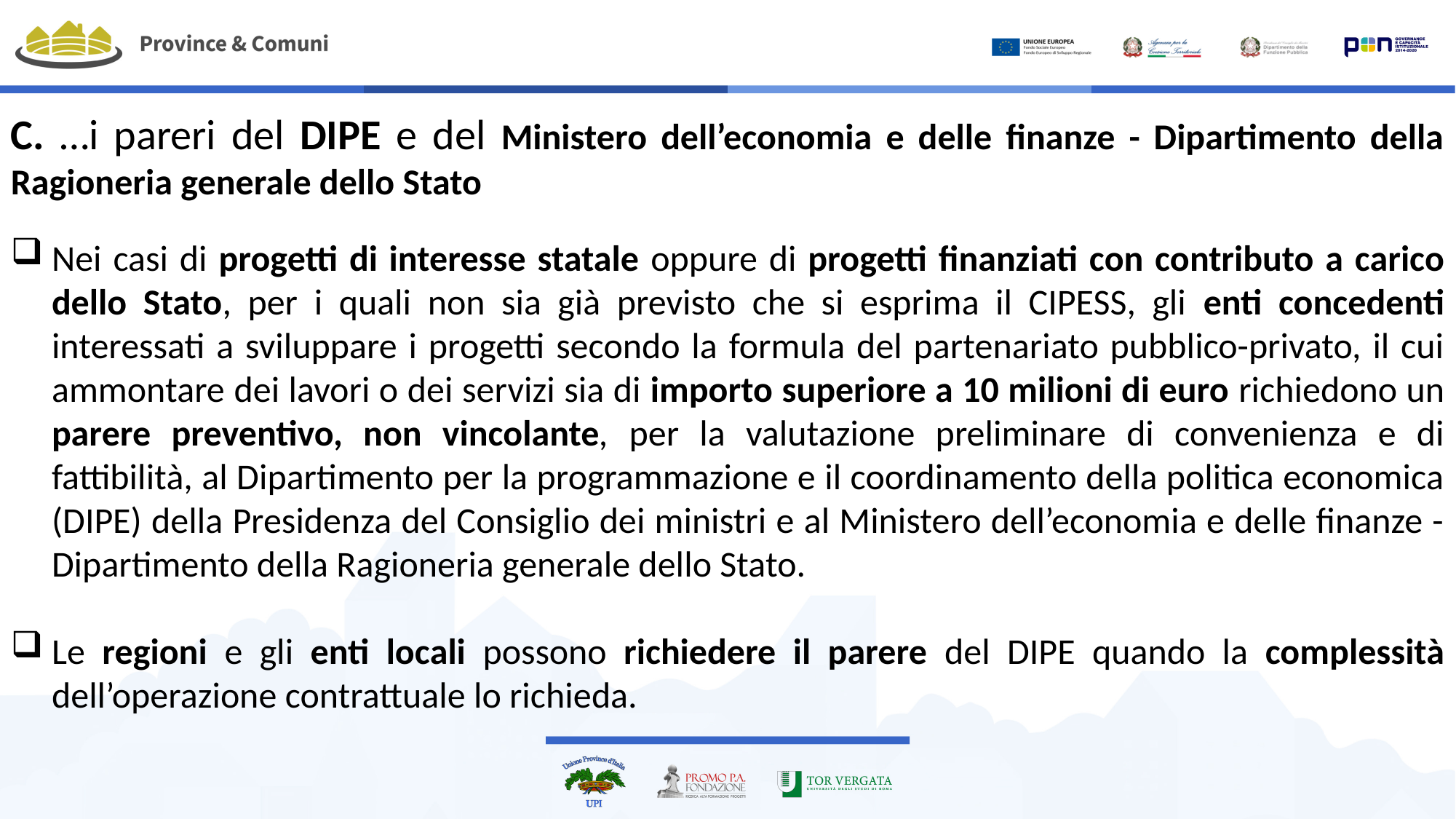

C. …i pareri del DIPE e del Ministero dell’economia e delle finanze - Dipartimento della Ragioneria generale dello Stato

Nei casi di progetti di interesse statale oppure di progetti finanziati con contributo a carico dello Stato, per i quali non sia già previsto che si esprima il CIPESS, gli enti concedenti interessati a sviluppare i progetti secondo la formula del partenariato pubblico-privato, il cui ammontare dei lavori o dei servizi sia di importo superiore a 10 milioni di euro richiedono un parere preventivo, non vincolante, per la valutazione preliminare di convenienza e di fattibilità, al Dipartimento per la programmazione e il coordinamento della politica economica (DIPE) della Presidenza del Consiglio dei ministri e al Ministero dell’economia e delle finanze - Dipartimento della Ragioneria generale dello Stato.

Le regioni e gli enti locali possono richiedere il parere del DIPE quando la complessità dell’operazione contrattuale lo richieda.